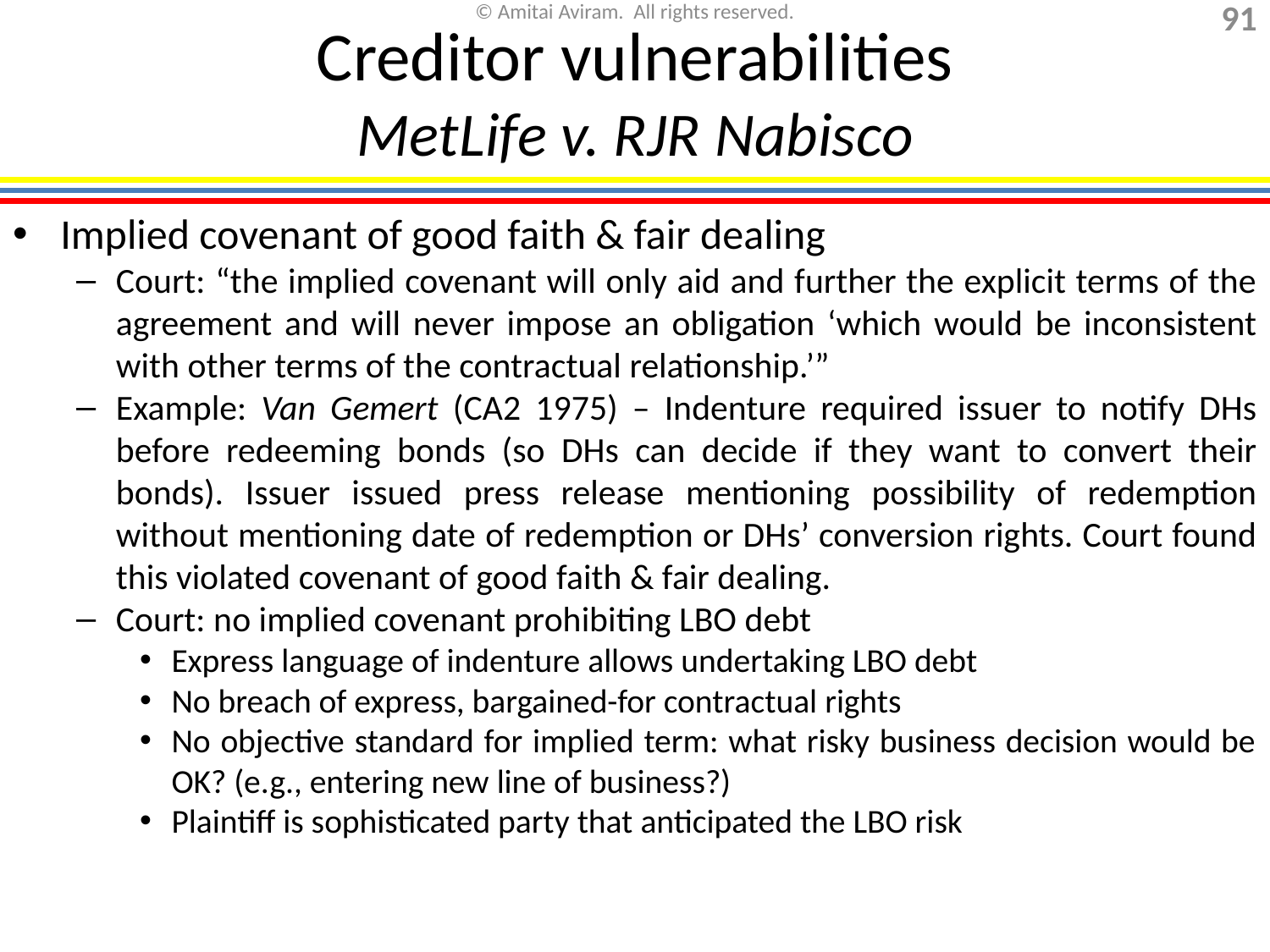

Creditor vulnerabilities
MetLife v. RJR Nabisco
Implied covenant of good faith & fair dealing
Court: “the implied covenant will only aid and further the explicit terms of the agreement and will never impose an obligation ‘which would be inconsistent with other terms of the contractual relationship.’”
Example: Van Gemert (CA2 1975) – Indenture required issuer to notify DHs before redeeming bonds (so DHs can decide if they want to convert their bonds). Issuer issued press release mentioning possibility of redemption without mentioning date of redemption or DHs’ conversion rights. Court found this violated covenant of good faith & fair dealing.
Court: no implied covenant prohibiting LBO debt
Express language of indenture allows undertaking LBO debt
No breach of express, bargained-for contractual rights
No objective standard for implied term: what risky business decision would be OK? (e.g., entering new line of business?)
Plaintiff is sophisticated party that anticipated the LBO risk